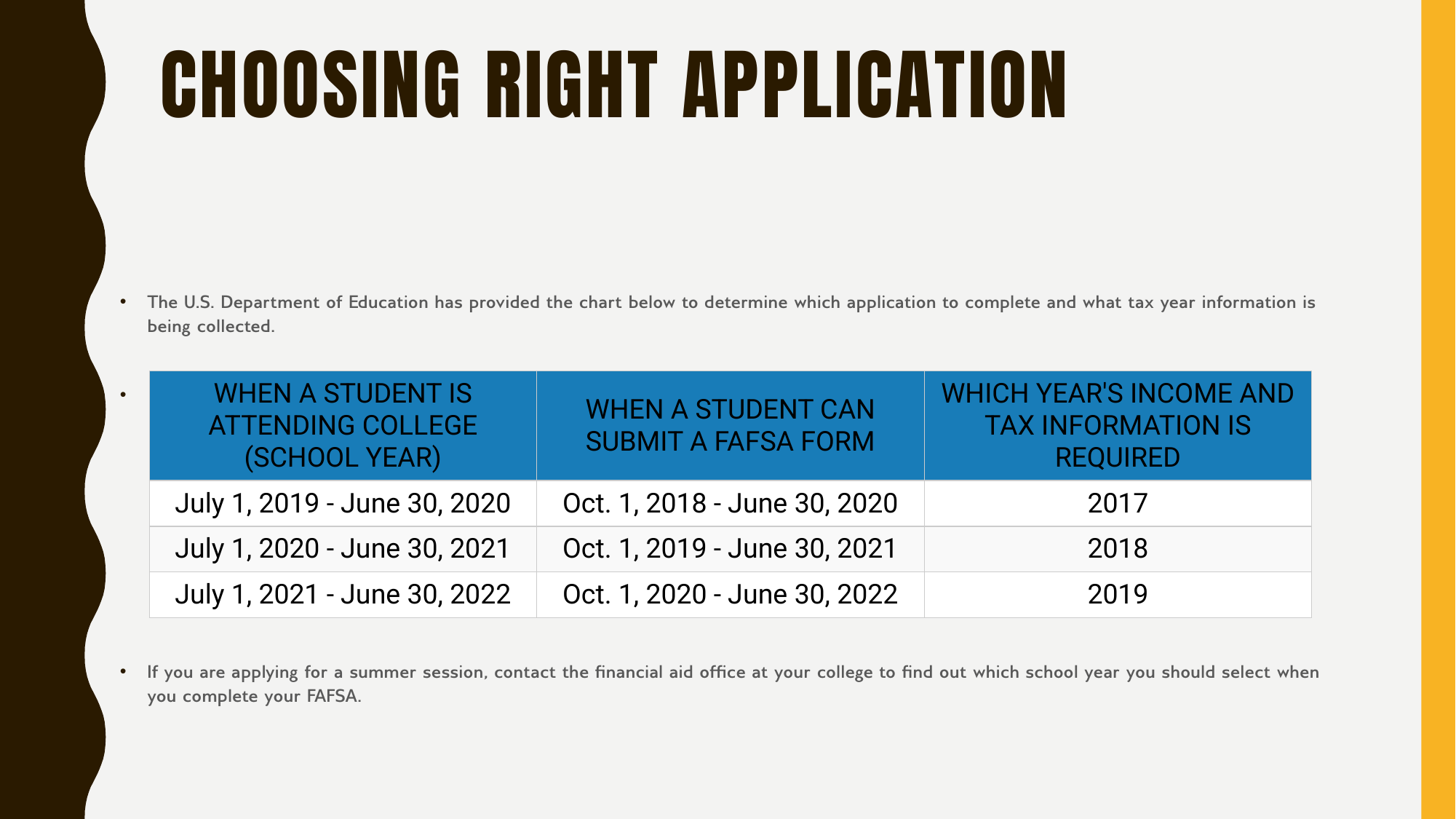

# Choosing Right Application
The U.S. Department of Education has provided the chart below to determine which application to complete and what tax year information is being collected.

If you are applying for a summer session, contact the financial aid office at your college to find out which school year you should select when you complete your FAFSA.
| WHEN A STUDENT IS ATTENDING COLLEGE (SCHOOL YEAR) | WHEN A STUDENT CAN SUBMIT A FAFSA FORM | WHICH YEAR'S INCOME AND TAX INFORMATION IS REQUIRED |
| --- | --- | --- |
| July 1, 2019 - June 30, 2020 | Oct. 1, 2018 - June 30, 2020 | 2017 |
| July 1, 2020 - June 30, 2021 | Oct. 1, 2019 - June 30, 2021 | 2018 |
| July 1, 2021 - June 30, 2022 | Oct. 1, 2020 - June 30, 2022 | 2019 |